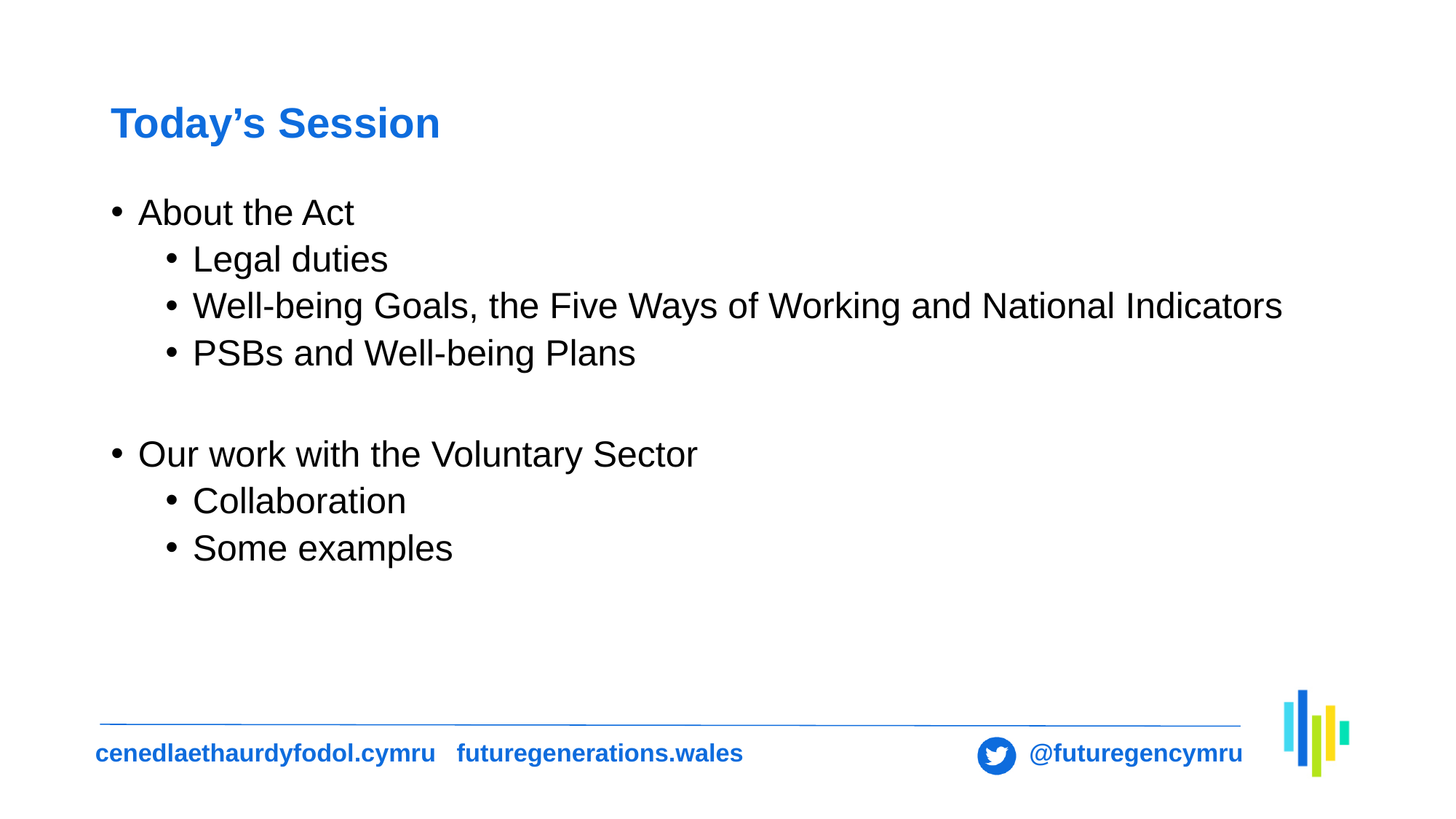

# Today’s Session
About the Act
Legal duties
Well-being Goals, the Five Ways of Working and National Indicators
PSBs and Well-being Plans

Our work with the Voluntary Sector
Collaboration
Some examples